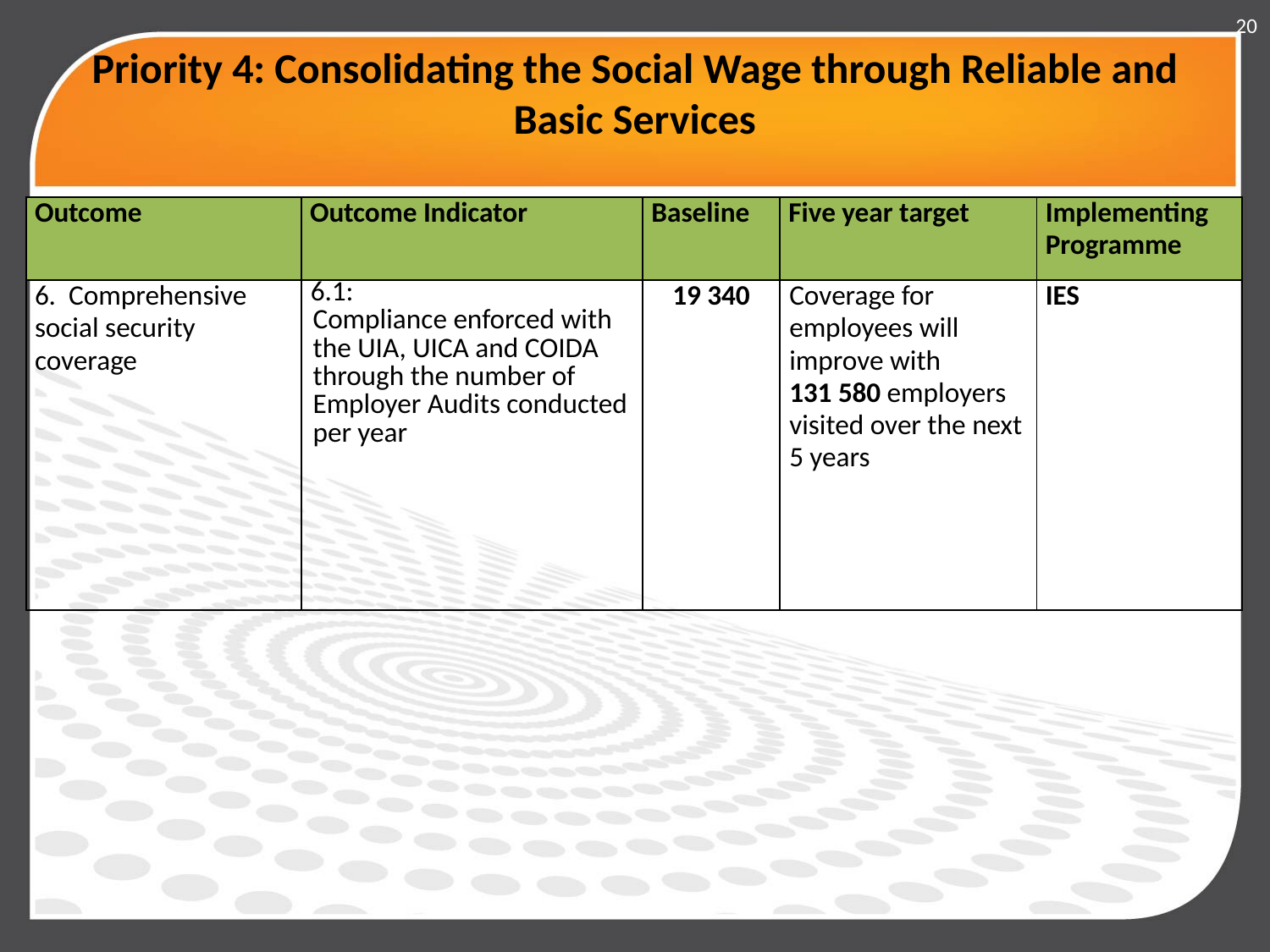

# Priority 4: Consolidating the Social Wage through Reliable and Basic Services
20
| Outcome | Outcome Indicator | Baseline | Five year target | Implementing Programme |
| --- | --- | --- | --- | --- |
| 6. Comprehensive social security coverage | 6.1: Compliance enforced with the UIA, UICA and COIDA through the number of Employer Audits conducted per year | 19 340 | Coverage for employees will improve with 131 580 employers visited over the next 5 years | IES |